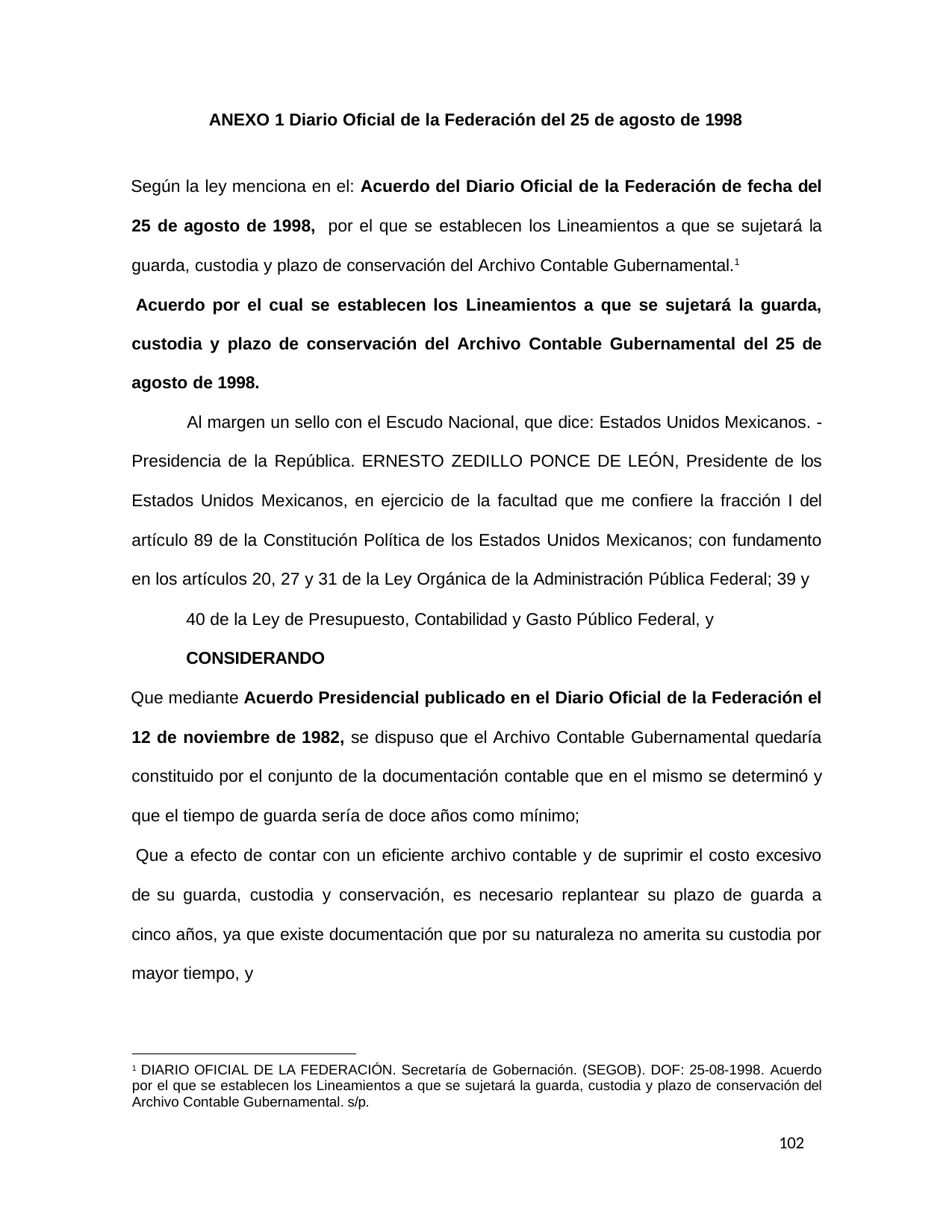

ANEXO 1 Diario Oficial de la Federación del 25 de agosto de 1998

Según la ley menciona en el: Acuerdo del Diario Oficial de la Federación de fecha del 25 de agosto de 1998, por el que se establecen los Lineamientos a que se sujetará la guarda, custodia y plazo de conservación del Archivo Contable Gubernamental.1
Acuerdo por el cual se establecen los Lineamientos a que se sujetará la guarda, custodia y plazo de conservación del Archivo Contable Gubernamental del 25 de agosto de 1998.
Al margen un sello con el Escudo Nacional, que dice: Estados Unidos Mexicanos. - Presidencia de la República. ERNESTO ZEDILLO PONCE DE LEÓN, Presidente de los Estados Unidos Mexicanos, en ejercicio de la facultad que me confiere la fracción I del artículo 89 de la Constitución Política de los Estados Unidos Mexicanos; con fundamento en los artículos 20, 27 y 31 de la Ley Orgánica de la Administración Pública Federal; 39 y
40 de la Ley de Presupuesto, Contabilidad y Gasto Público Federal, y
CONSIDERANDO
Que mediante Acuerdo Presidencial publicado en el Diario Oficial de la Federación el 12 de noviembre de 1982, se dispuso que el Archivo Contable Gubernamental quedaría constituido por el conjunto de la documentación contable que en el mismo se determinó y que el tiempo de guarda sería de doce años como mínimo;
Que a efecto de contar con un eficiente archivo contable y de suprimir el costo excesivo de su guarda, custodia y conservación, es necesario replantear su plazo de guarda a cinco años, ya que existe documentación que por su naturaleza no amerita su custodia por mayor tiempo, y

1 DIARIO OFICIAL DE LA FEDERACIÓN. Secretaría de Gobernación. (SEGOB). DOF: 25-08-1998. Acuerdo por el que se establecen los Lineamientos a que se sujetará la guarda, custodia y plazo de conservación del Archivo Contable Gubernamental. s/p.
102